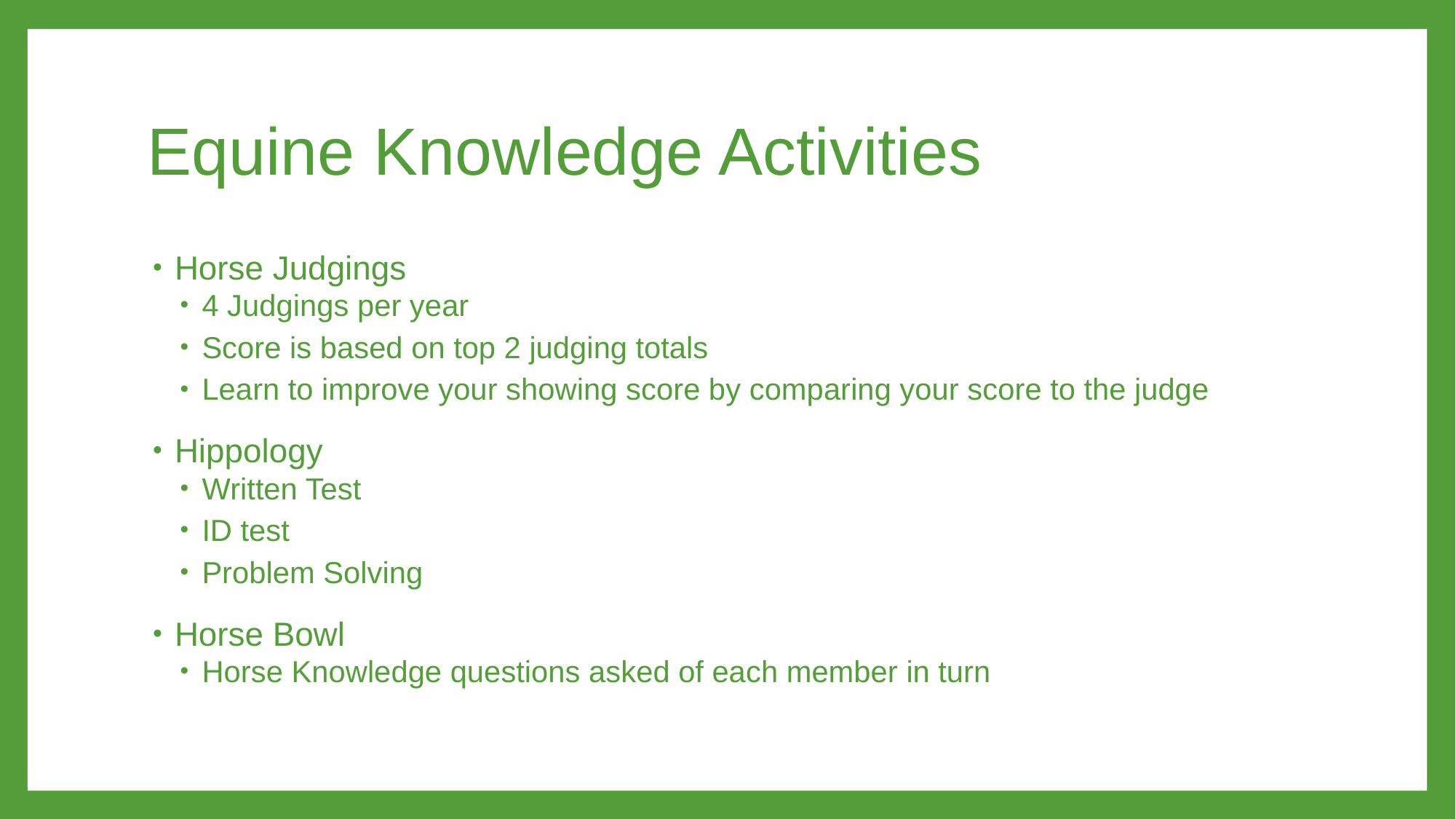

# Equine Knowledge Activities
Horse Judgings
4 Judgings per year
Score is based on top 2 judging totals
Learn to improve your showing score by comparing your score to the judge
Hippology
Written Test
ID test
Problem Solving
Horse Bowl
Horse Knowledge questions asked of each member in turn